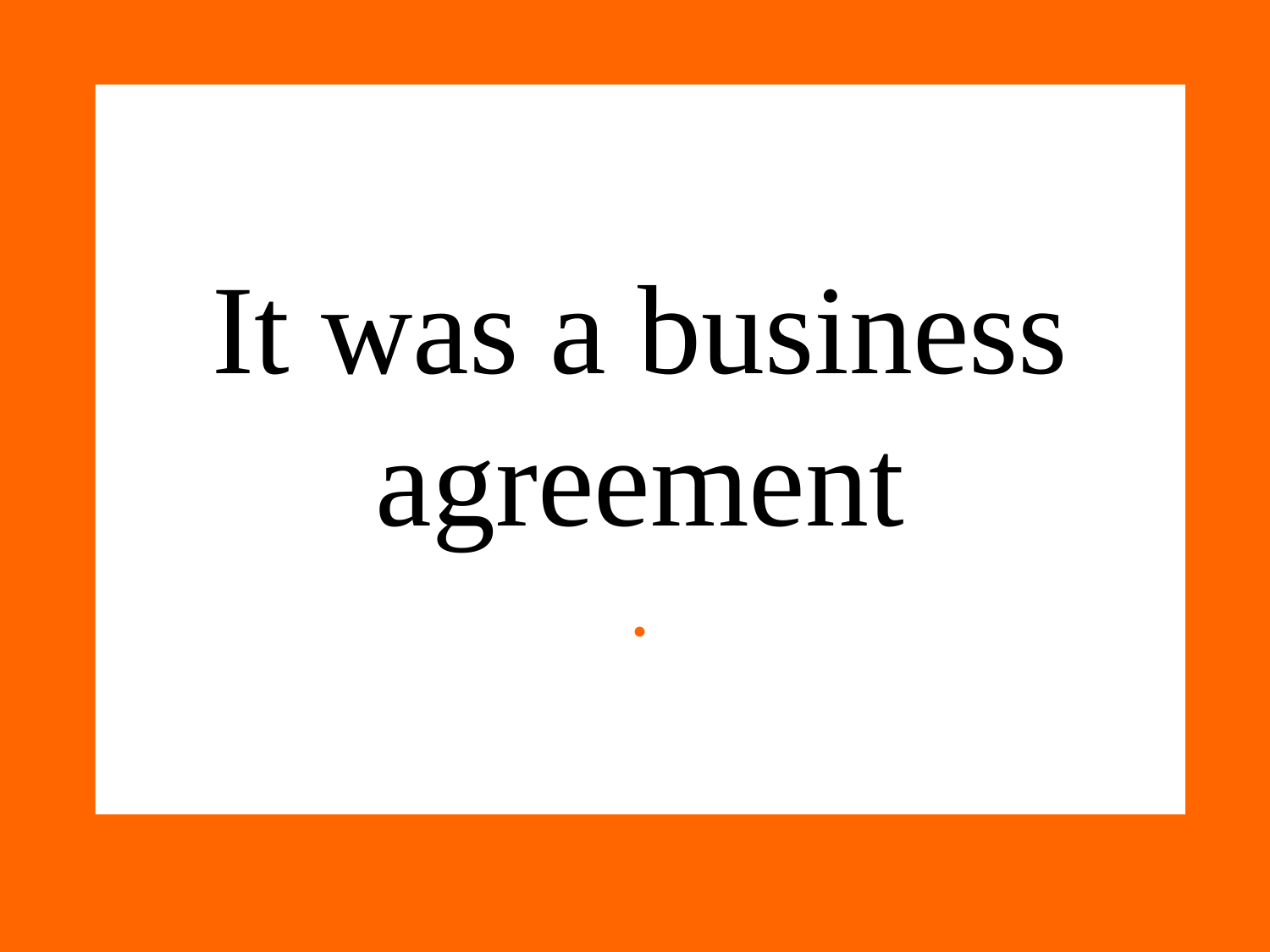

# It was a business agreement .